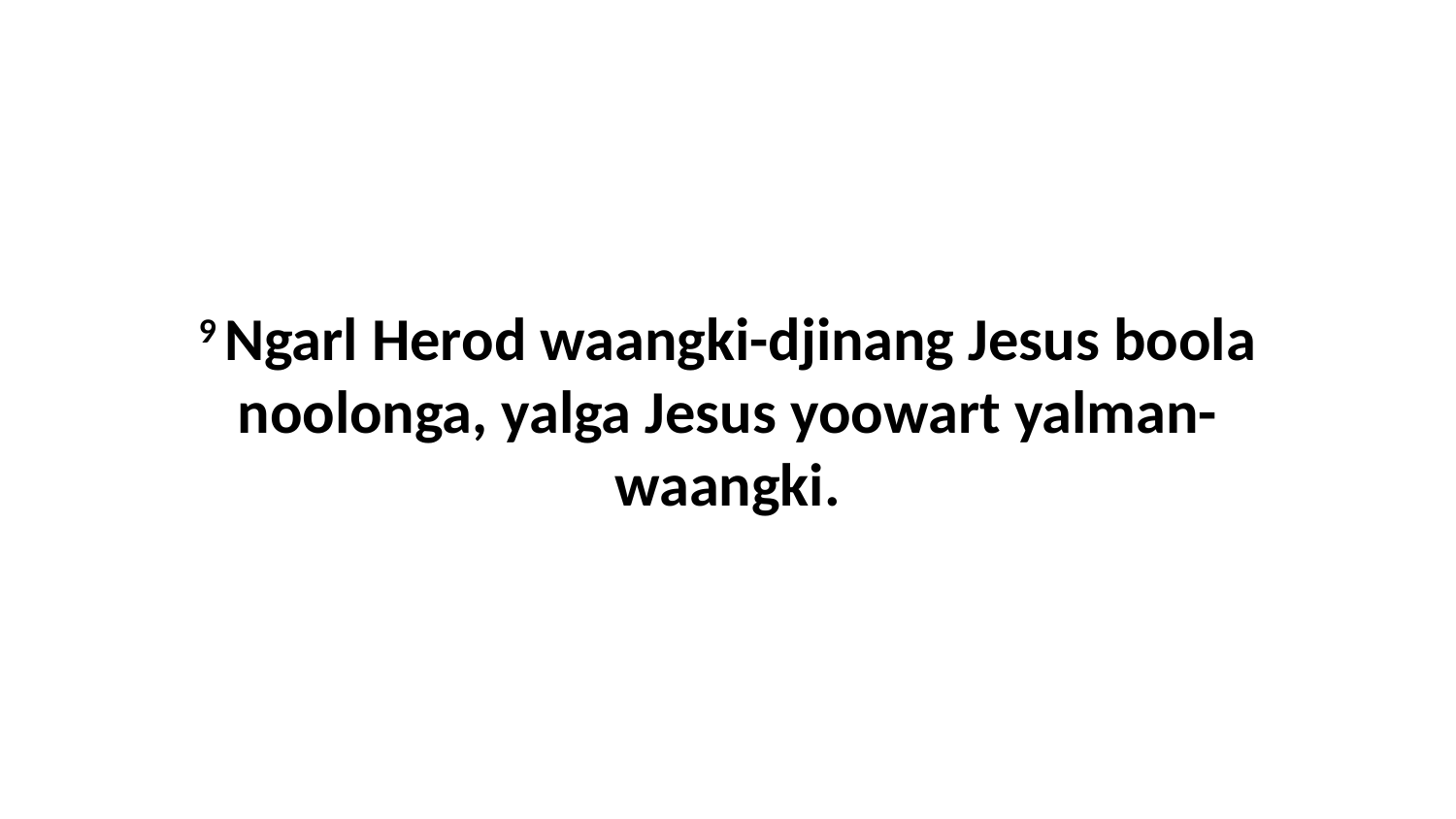

9 Ngarl Herod waangki-djinang Jesus boola noolonga, yalga Jesus yoowart yalman-waangki.